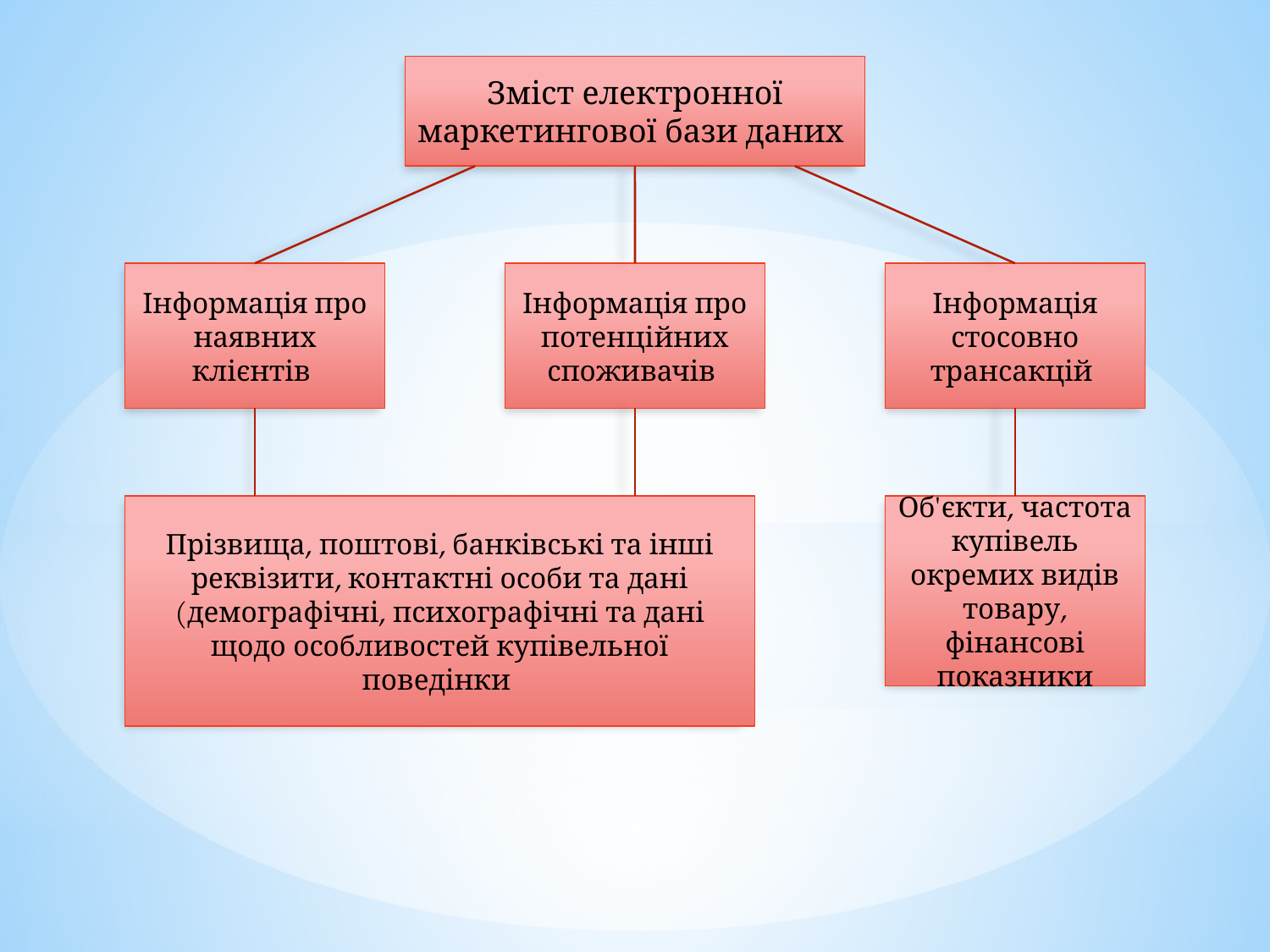

Зміст електронної маркетингової бази даних
Інформація про наявних клієнтів
Інформація про потенційних споживачів
Інформація стосовно трансакцій
Прізвища, поштові, банківські та інші реквізити, контактні особи та дані (демографічні, психографічні та дані щодо особливостей купівельної поведінки
Об'єкти, частота купівель окремих видів товару, фінансові показники